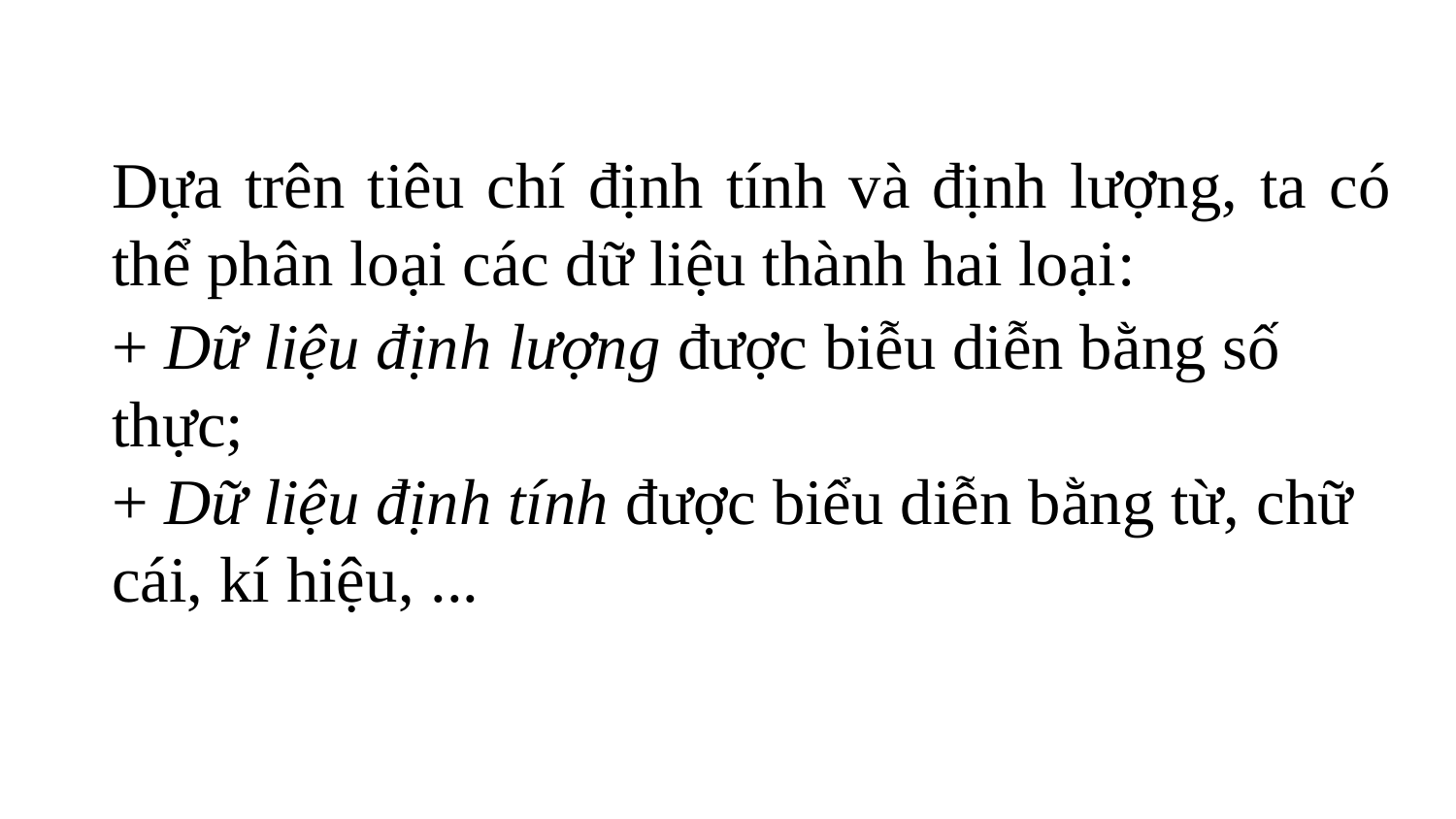

Dựa trên tiêu chí định tính và định lượng, ta có thể phân loại các dữ liệu thành hai loại:
+ Dữ liệu định lượng được biễu diễn bằng số thực;
+ Dữ liệu định tính được biểu diễn bằng từ, chữ cái, kí hiệu, ...